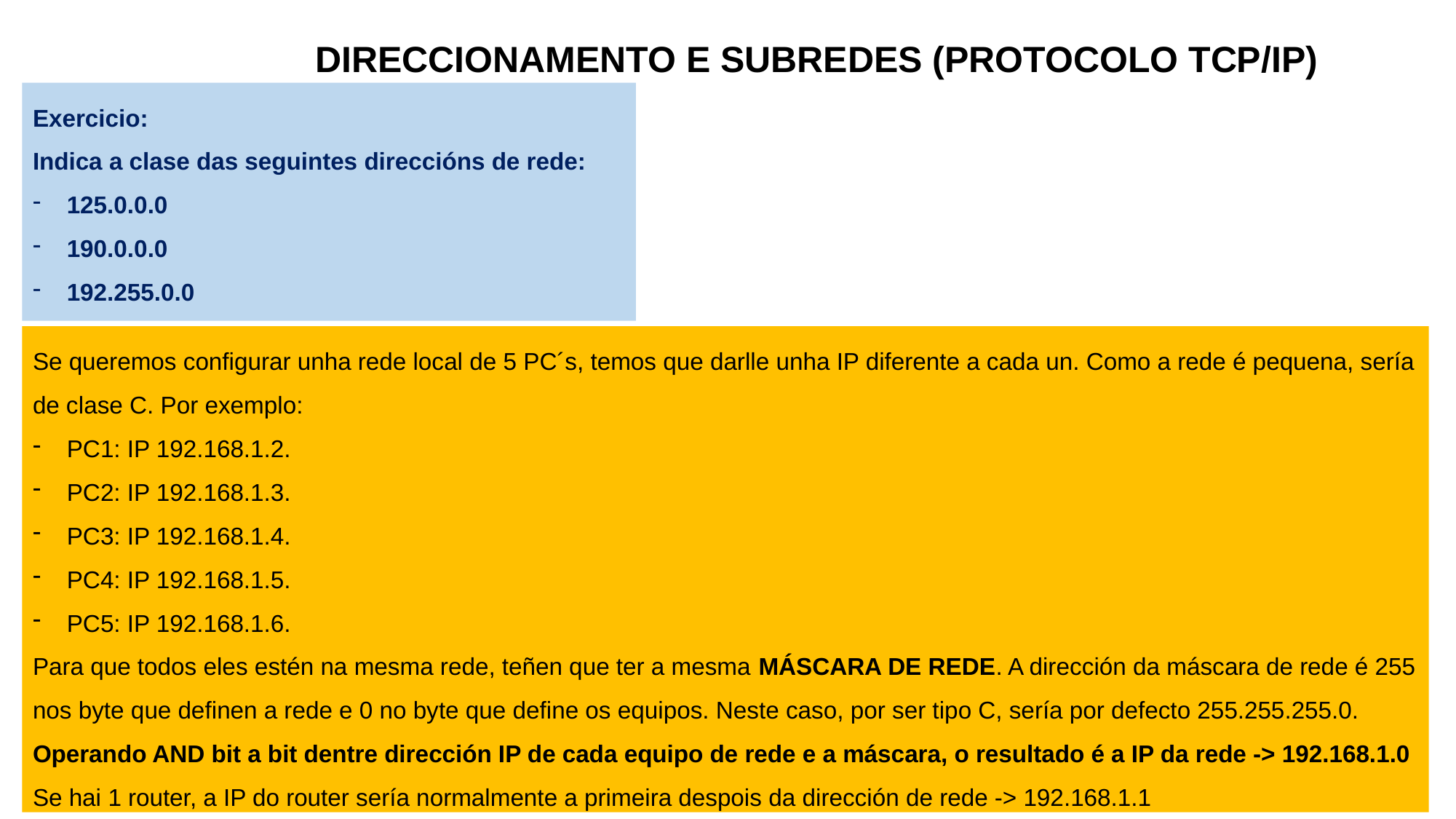

DIRECCIONAMENTO E SUBREDES (PROTOCOLO TCP/IP)
Exercicio:
Indica a clase das seguintes direccións de rede:
125.0.0.0
190.0.0.0
192.255.0.0

Se queremos configurar unha rede local de 5 PC´s, temos que darlle unha IP diferente a cada un. Como a rede é pequena, sería de clase C. Por exemplo:
PC1: IP 192.168.1.2.
PC2: IP 192.168.1.3.
PC3: IP 192.168.1.4.
PC4: IP 192.168.1.5.
PC5: IP 192.168.1.6.
Para que todos eles estén na mesma rede, teñen que ter a mesma MÁSCARA DE REDE. A dirección da máscara de rede é 255 nos byte que definen a rede e 0 no byte que define os equipos. Neste caso, por ser tipo C, sería por defecto 255.255.255.0.
Operando AND bit a bit dentre dirección IP de cada equipo de rede e a máscara, o resultado é a IP da rede -> 192.168.1.0
Se hai 1 router, a IP do router sería normalmente a primeira despois da dirección de rede -> 192.168.1.1